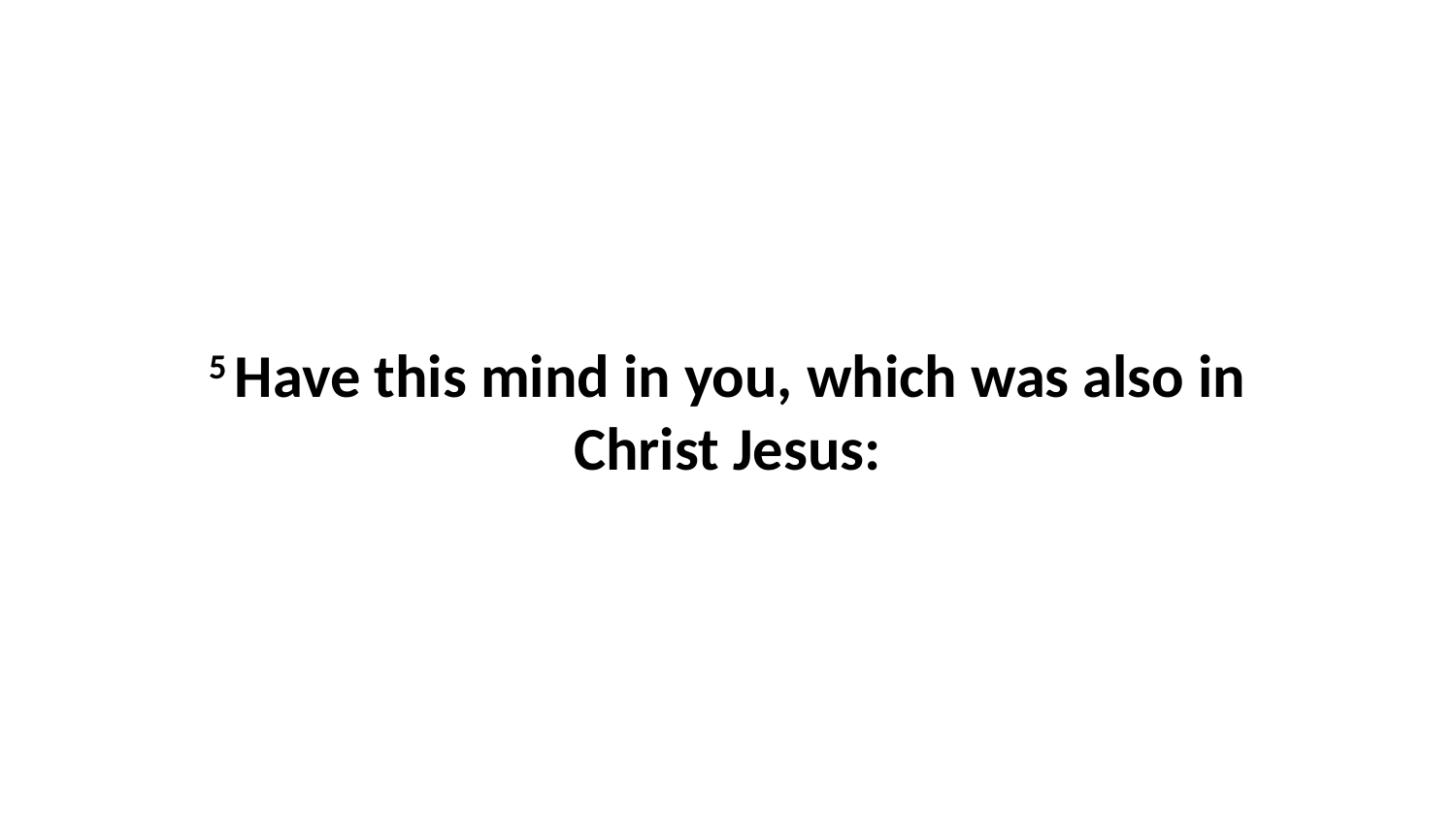

5 Have this mind in you, which was also in Christ Jesus: